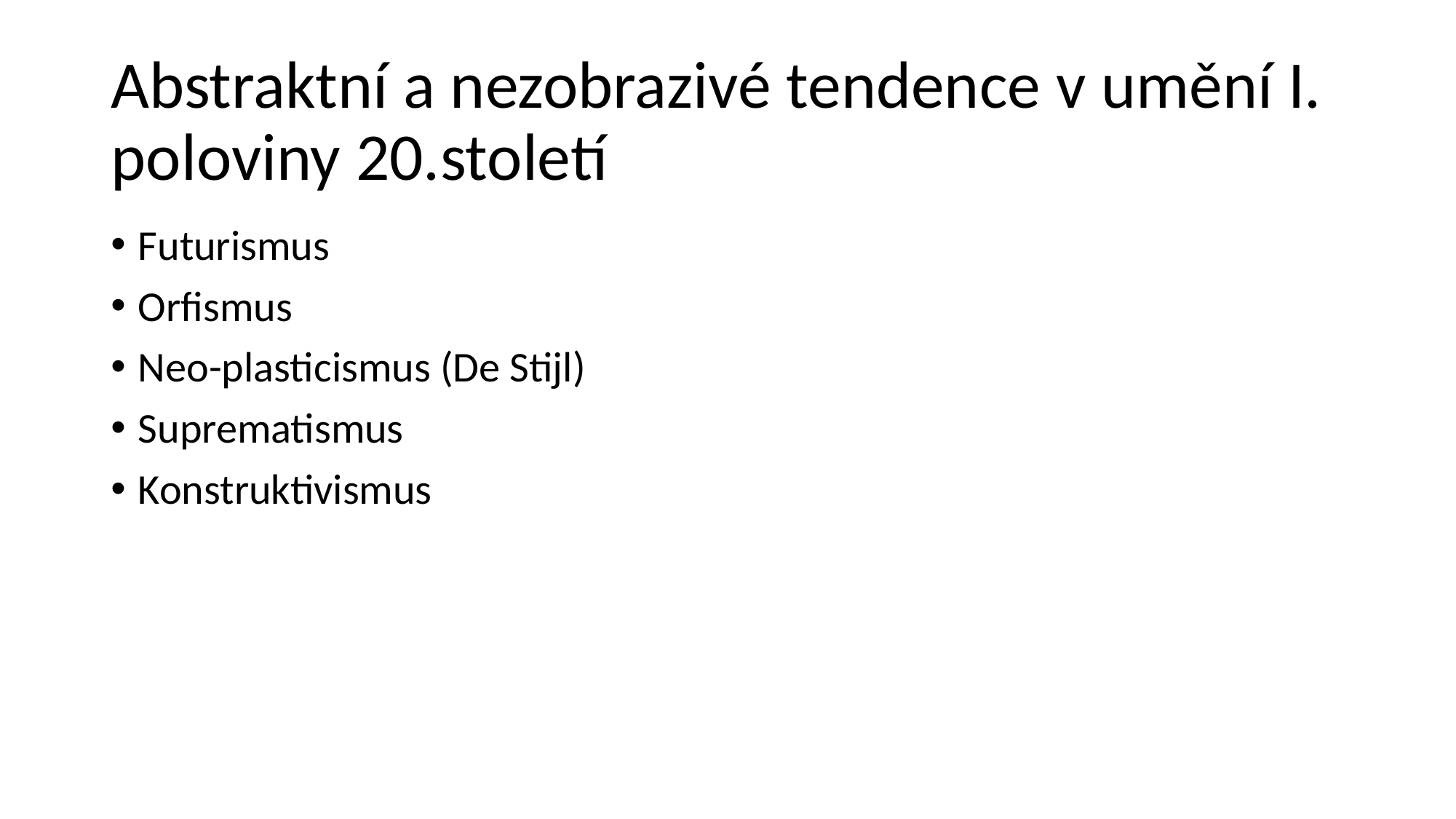

# Abstraktní a nezobrazivé tendence v umění I. poloviny 20.století
Futurismus
Orfismus
Neo-plasticismus (De Stijl)
Suprematismus
Konstruktivismus